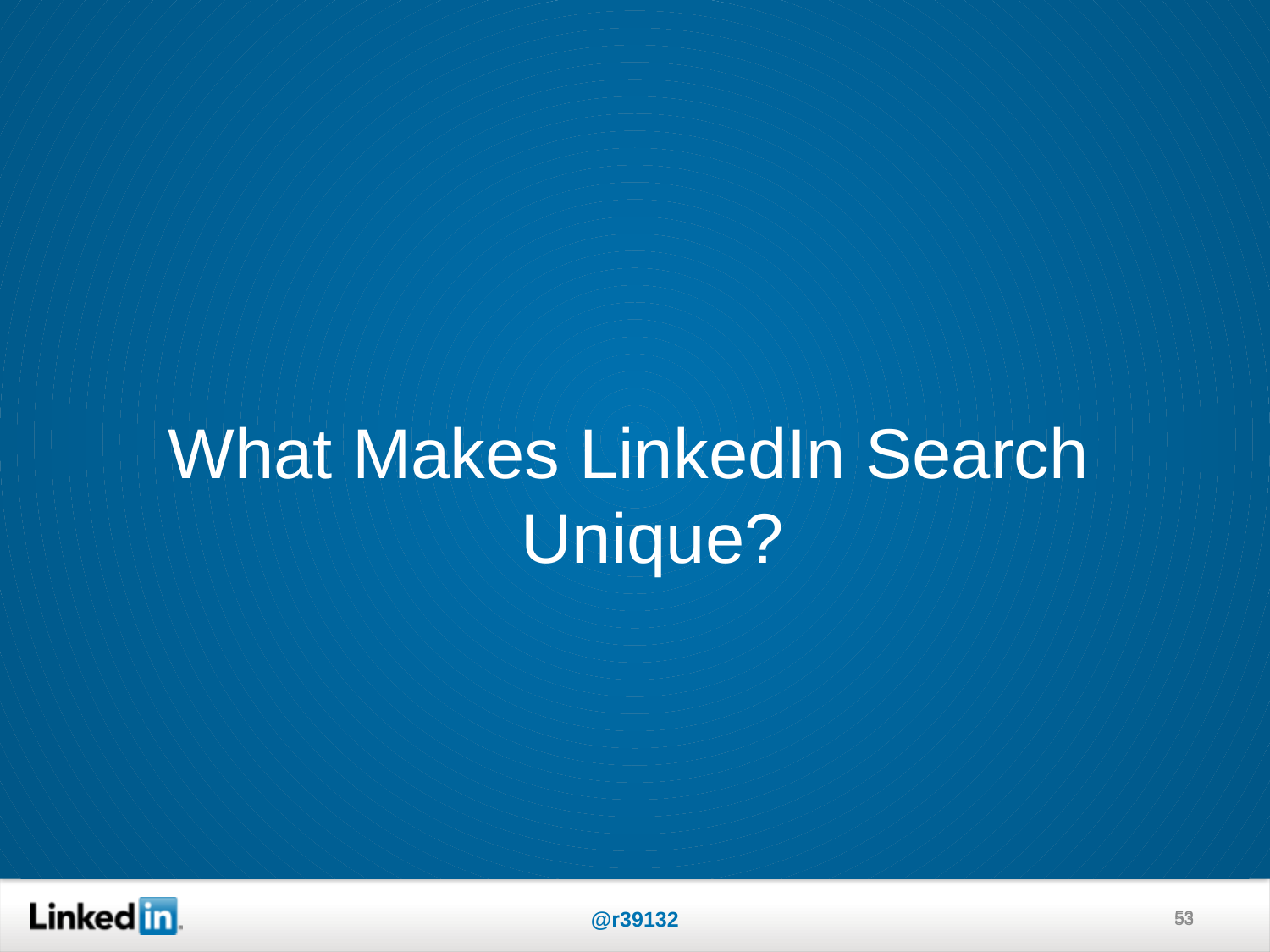

What Makes LinkedIn Search Unique?

53
@r39132
53